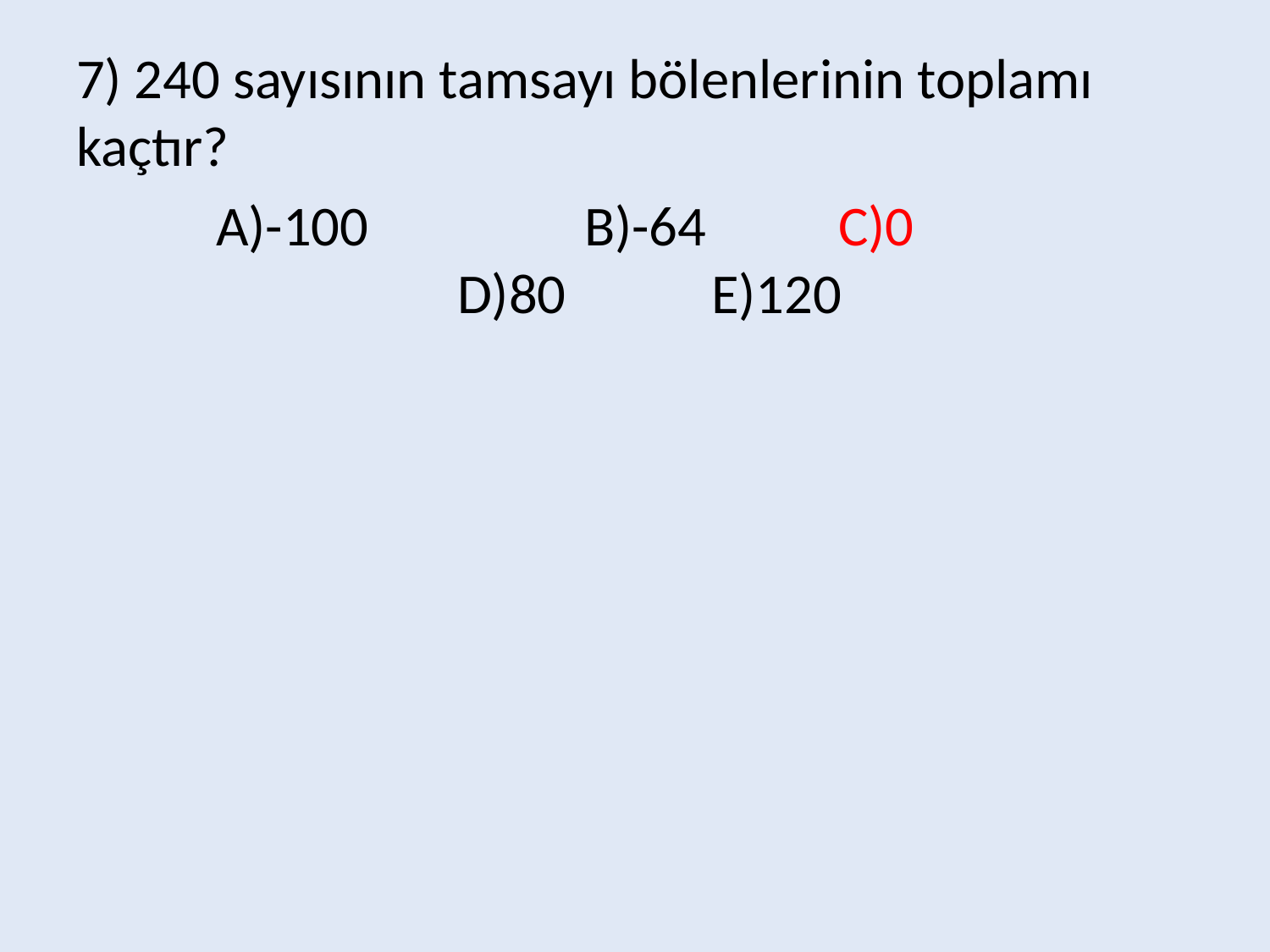

7) 240 sayısının tamsayı bölenlerinin toplamı kaçtır?
	 A)-100		B)-64		C)0					D)80		E)120